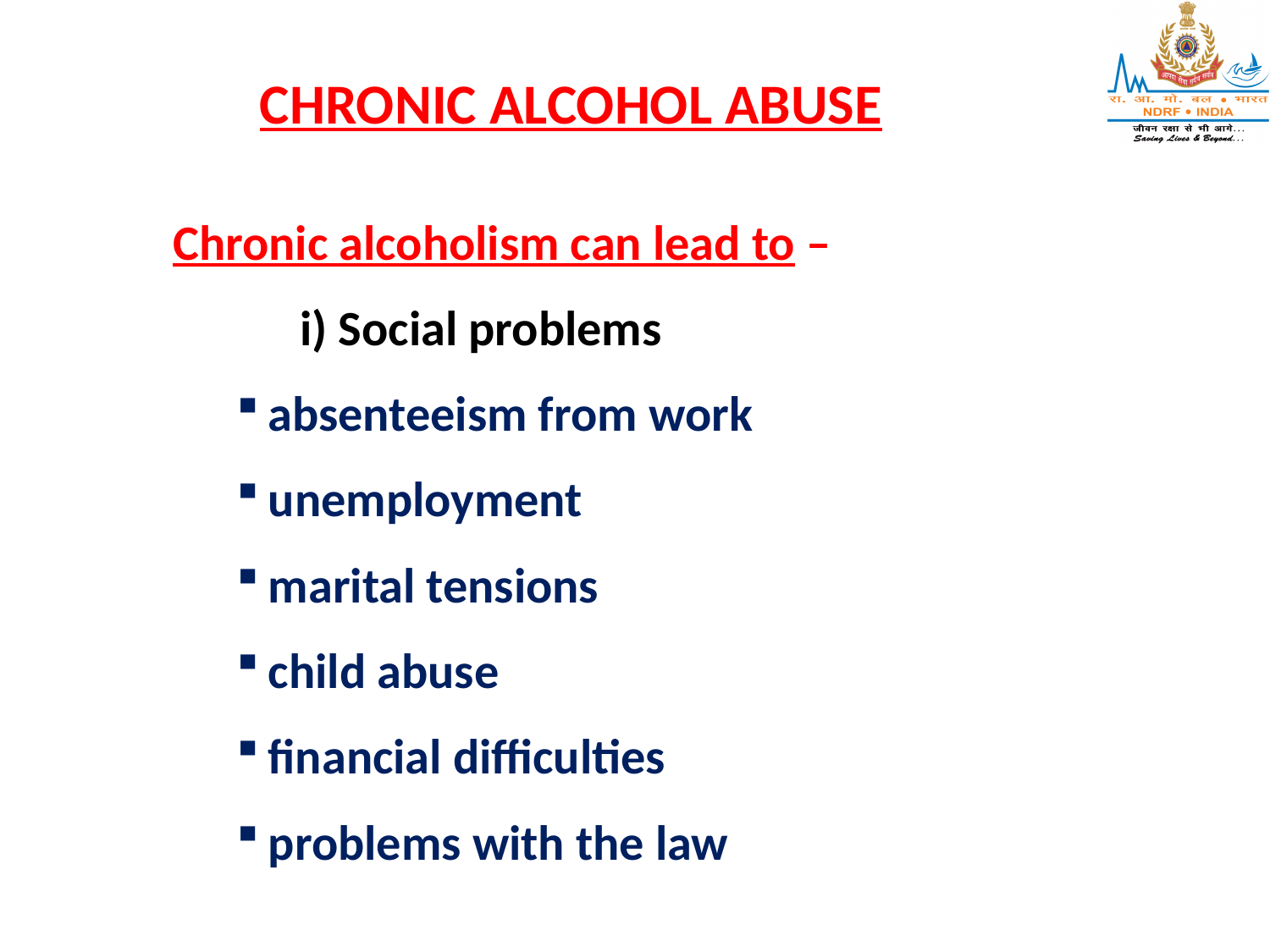

CHRONIC ALCOHOL ABUSE
	Chronic alcoholism can lead to –
		i) Social problems
absenteeism from work
unemployment
marital tensions
child abuse
financial difficulties
problems with the law